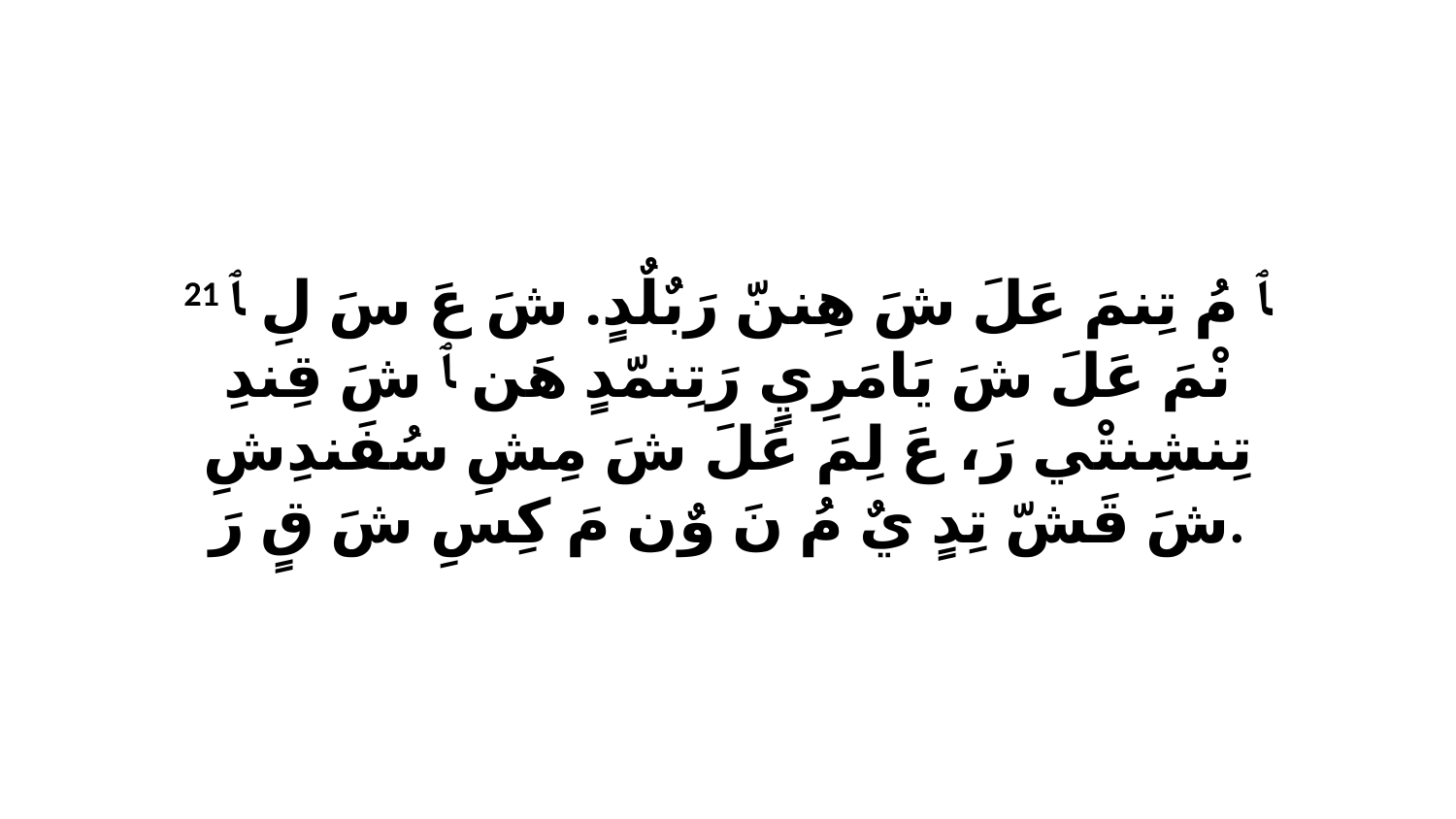

21 ﭑ مُ تِنمَ عَلَ شَ هِننّ رَبٌلٌدٍ. شَ عَ سَ لِ ﭑ نْمَ عَلَ شَ يَامَرِيٍ رَتِنمّدٍ هَن ﭑ شَ قِندِ تِنشِنتْي رَ، عَ لِمَ عَلَ شَ مِشِ سُفَندِشِ شَ قَشّ تِدٍ يٌ مُ نَ وٌن مَ كِسِ شَ قٍ رَ.